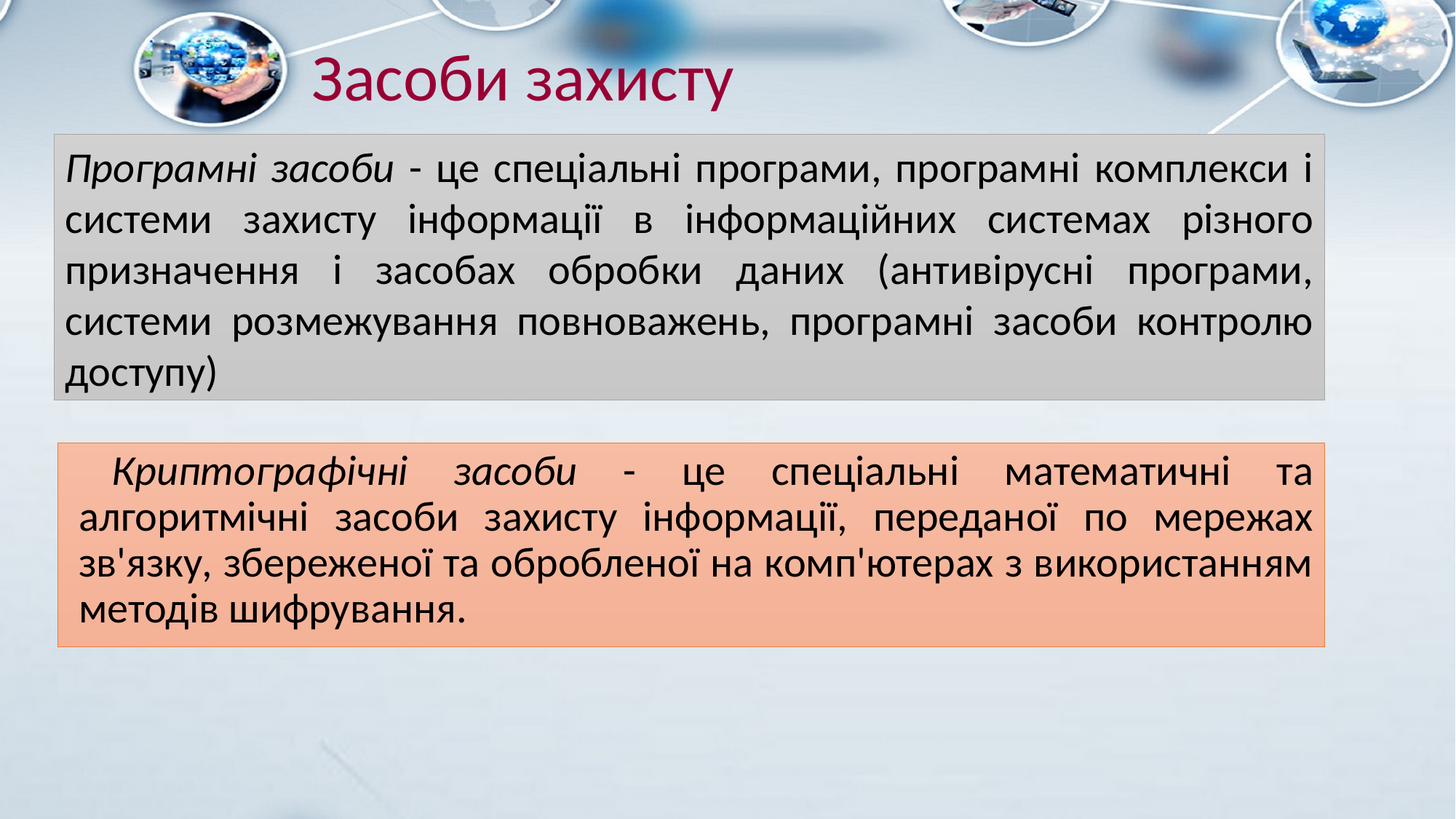

# Засоби захисту
Програмні засоби - це спеціальні програми, програмні комплекси і системи захисту інформації в інформаційних системах різного призначення і засобах обробки даних (антивірусні програми, системи розмежування повноважень, програмні засоби контролю доступу)
Криптографічні засоби - це спеціальні математичні та алгоритмічні засоби захисту інформації, переданої по мережах зв'язку, збереженої та обробленої на комп'ютерах з використанням методів шифрування.